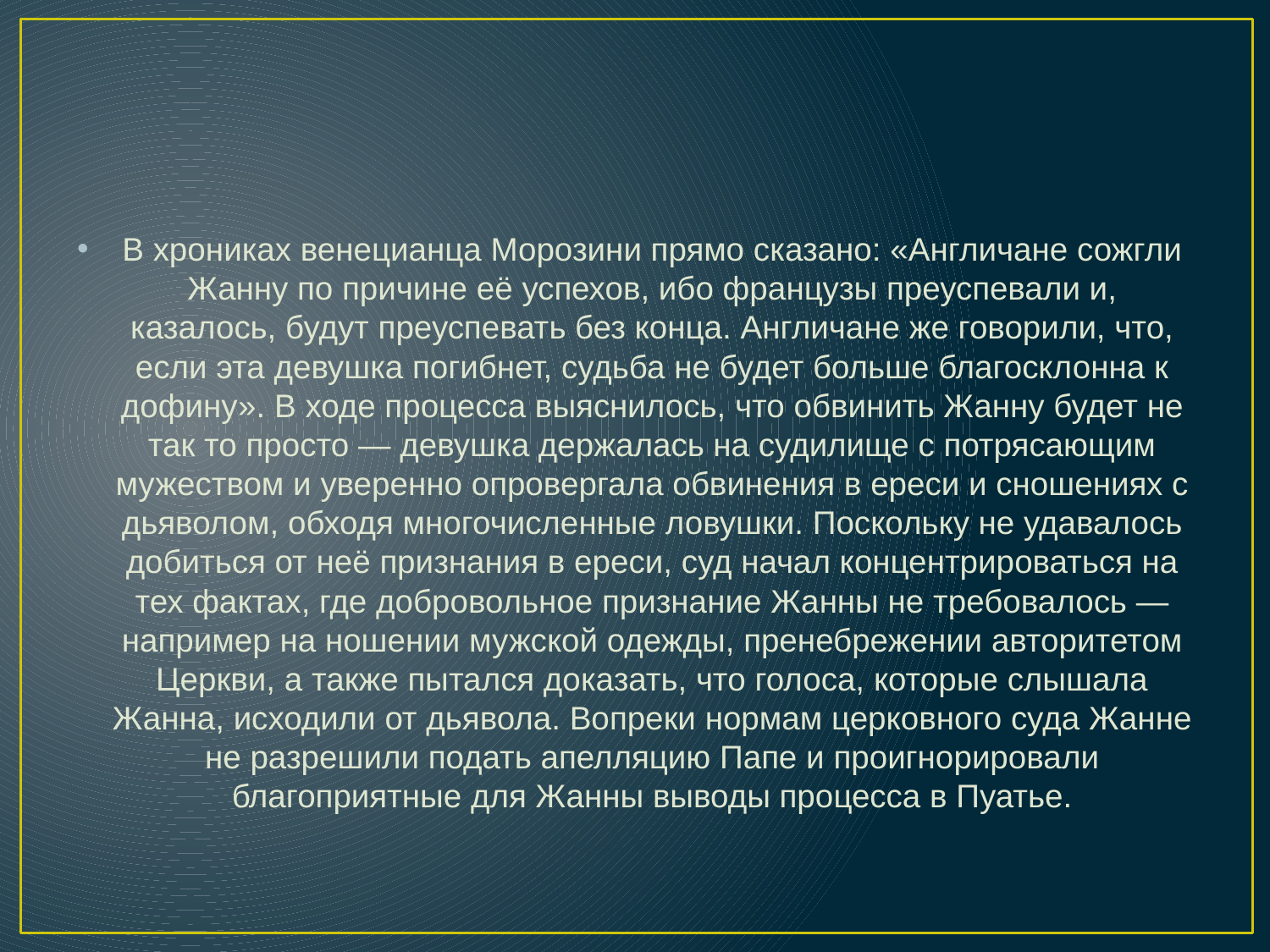

#
В хрониках венецианца Морозини прямо сказано: «Англичане сожгли Жанну по причине её успехов, ибо французы преуспевали и, казалось, будут преуспевать без конца. Англичане же говорили, что, если эта девушка погибнет, судьба не будет больше благосклонна к дофину». В ходе процесса выяснилось, что обвинить Жанну будет не так то просто — девушка держалась на судилище с потрясающим мужеством и уверенно опровергала обвинения в ереси и сношениях с дьяволом, обходя многочисленные ловушки. Поскольку не удавалось добиться от неё признания в ереси, суд начал концентрироваться на тех фактах, где добровольное признание Жанны не требовалось — например на ношении мужской одежды, пренебрежении авторитетом Церкви, а также пытался доказать, что голоса, которые слышала Жанна, исходили от дьявола. Вопреки нормам церковного суда Жанне не разрешили подать апелляцию Папе и проигнорировали благоприятные для Жанны выводы процесса в Пуатье.